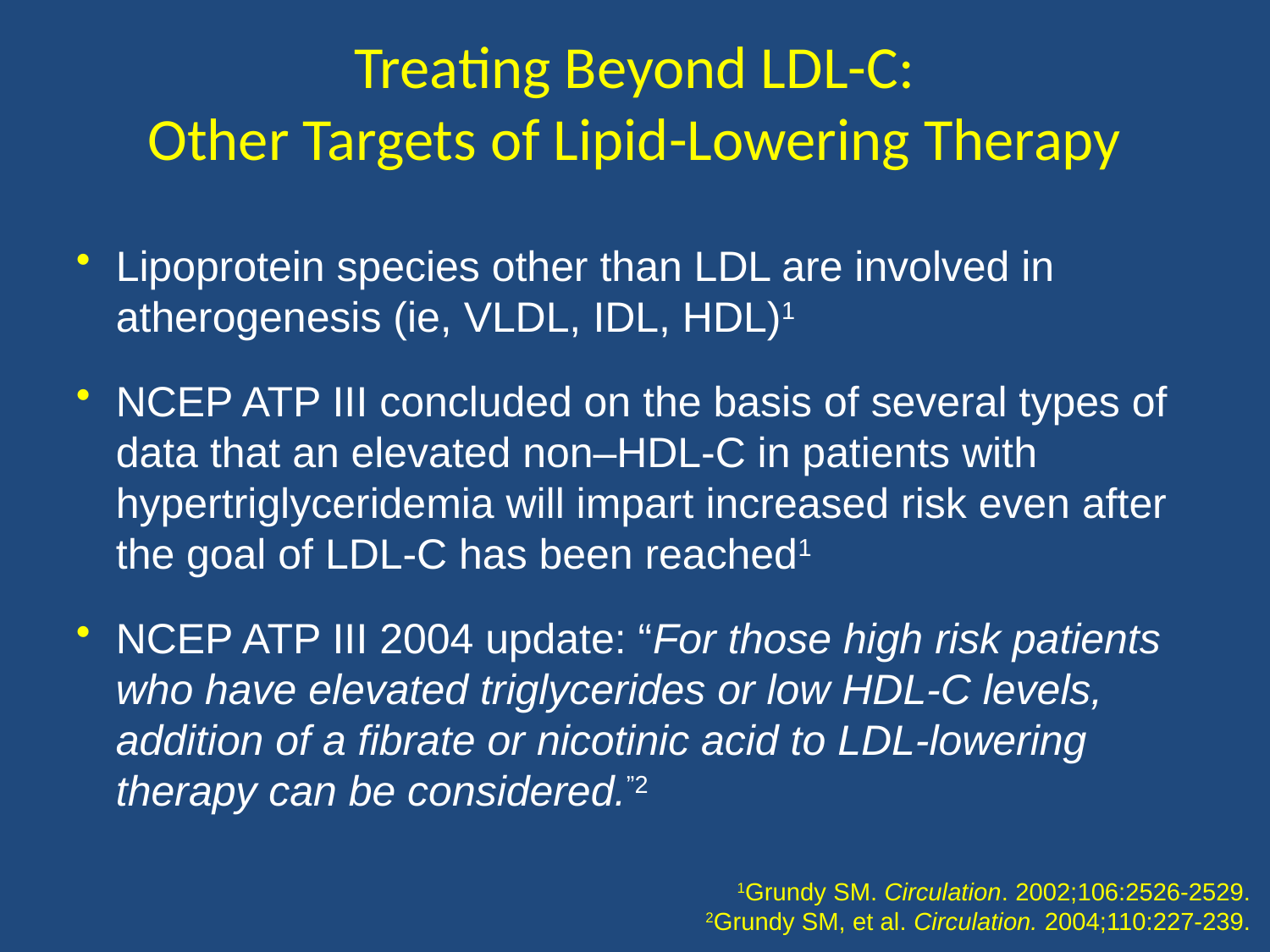

# Treating Beyond LDL-C: Other Targets of Lipid-Lowering Therapy
Lipoprotein species other than LDL are involved in atherogenesis (ie, VLDL, IDL, HDL)1
NCEP ATP III concluded on the basis of several types of data that an elevated non–HDL-C in patients with hypertriglyceridemia will impart increased risk even after the goal of LDL-C has been reached1
NCEP ATP III 2004 update: “For those high risk patients who have elevated triglycerides or low HDL-C levels, addition of a fibrate or nicotinic acid to LDL-lowering therapy can be considered.”2
1Grundy SM. Circulation. 2002;106:2526-2529.
2Grundy SM, et al. Circulation. 2004;110:227-239.